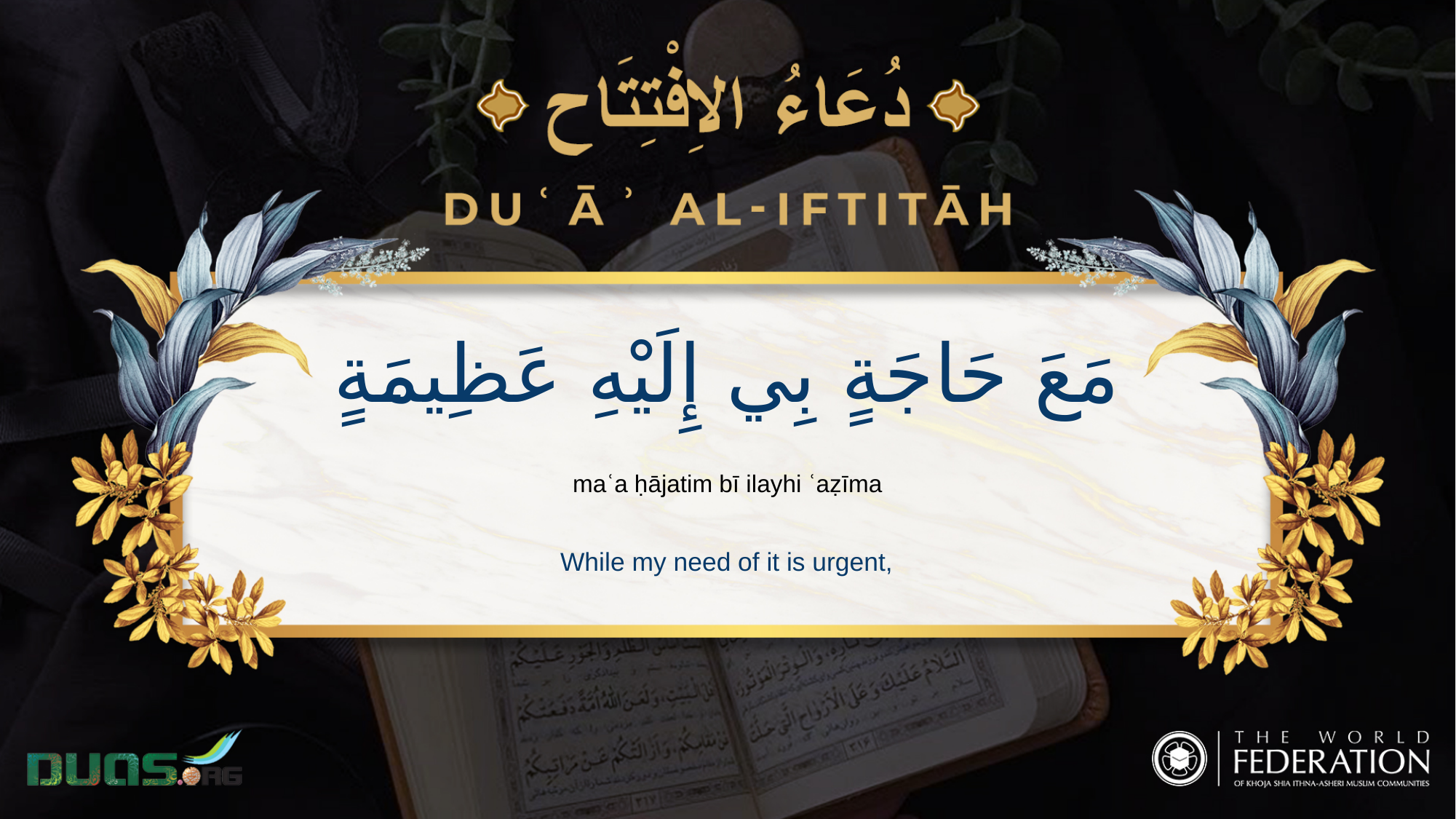

مَعَ حَاجَةٍ بِي إِلَيْهِ عَظِيمَةٍ
maʿa ḥājatim bī ilayhi ʿaẓīma
While my need of it is urgent,